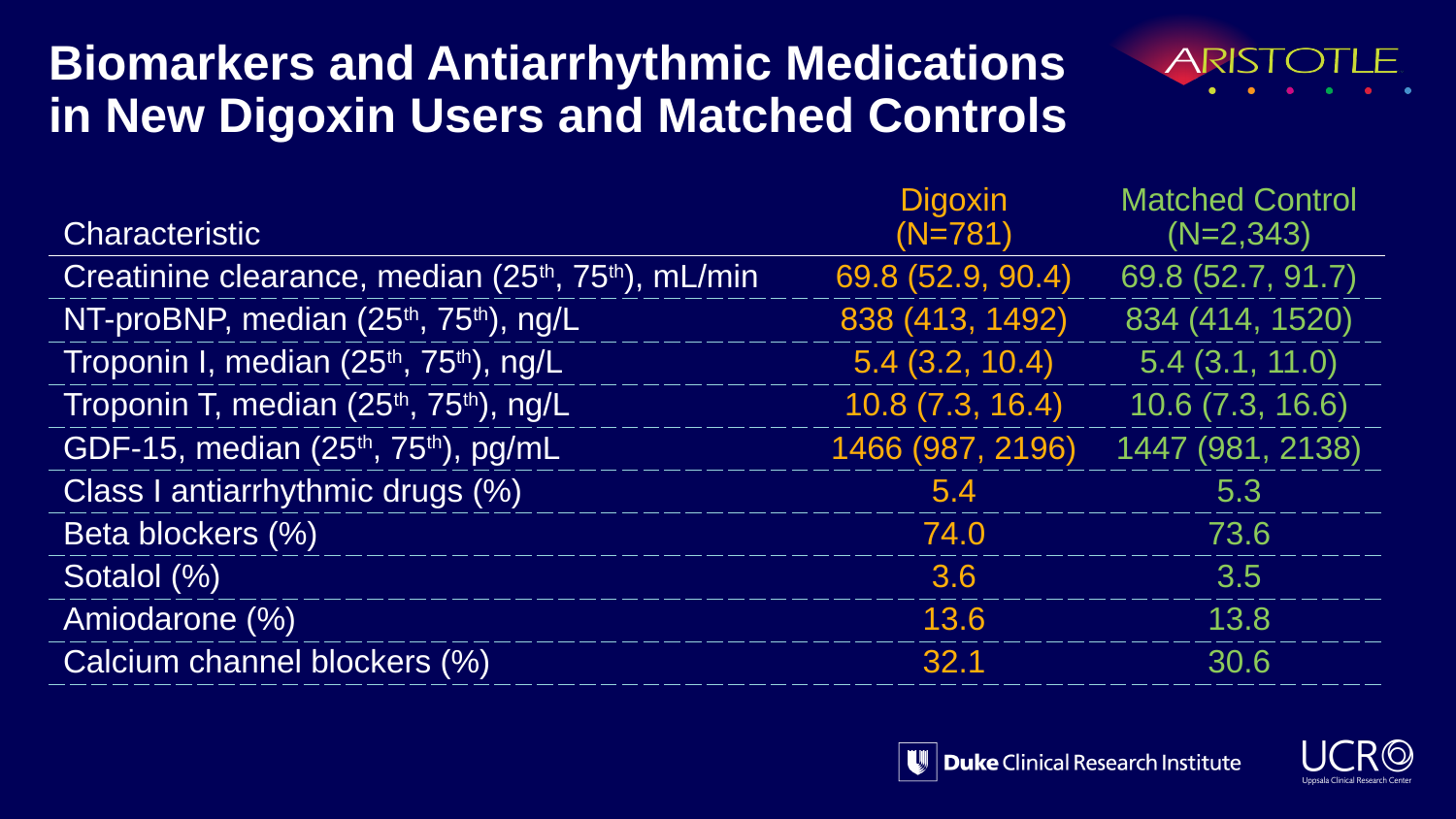

# Biomarkers and Antiarrhythmic Medications in New Digoxin Users and Matched Controls
| Characteristic | Digoxin (N=781) | Matched Control (N=2,343) |
| --- | --- | --- |
| Creatinine clearance, median (25th, 75th), mL/min | 69.8 (52.9, 90.4) | 69.8 (52.7, 91.7) |
| NT-proBNP, median (25th, 75th), ng/L | 838 (413, 1492) | 834 (414, 1520) |
| Troponin I, median (25th, 75th), ng/L | 5.4 (3.2, 10.4) | 5.4 (3.1, 11.0) |
| Troponin T, median (25th, 75th), ng/L | 10.8 (7.3, 16.4) | 10.6 (7.3, 16.6) |
| GDF-15, median (25th, 75th), pg/mL | 1466 (987, 2196) | 1447 (981, 2138) |
| Class I antiarrhythmic drugs (%) | 5.4 | 5.3 |
| Beta blockers (%) | 74.0 | 73.6 |
| Sotalol (%) | 3.6 | 3.5 |
| Amiodarone (%) | 13.6 | 13.8 |
| Calcium channel blockers (%) | 32.1 | 30.6 |